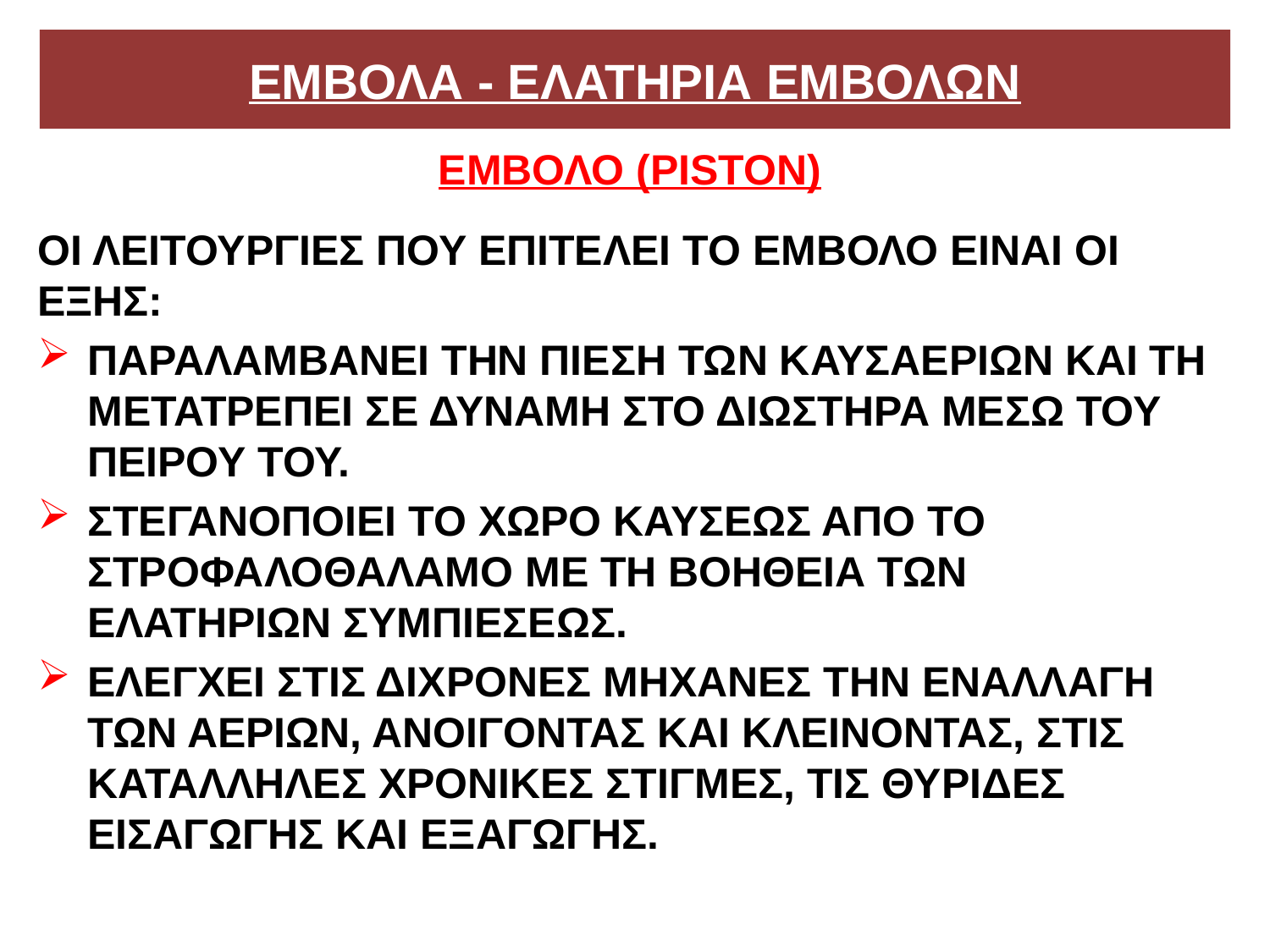

# ΕΜΒΟΛΑ - ΕΛΑΤΗΡΙΑ ΕΜΒΟΛΩΝ
ΕΜΒΟΛΟ (PISTON)
ΟΙ ΛΕΙΤΟΥΡΓΙΕΣ ΠΟΥ ΕΠΙΤΕΛΕΙ ΤΟ ΕΜΒΟΛΟ ΕΙΝΑΙ ΟΙ ΕΞΗΣ:
ΠΑΡΑΛΑΜΒΑΝΕΙ ΤΗΝ ΠΙΕΣΗ ΤΩΝ ΚΑΥΣΑΕΡΙΩΝ ΚΑΙ ΤΗ ΜΕΤΑΤΡΕΠΕΙ ΣΕ ΔΥΝΑΜΗ ΣΤΟ ΔΙΩΣΤΗΡΑ ΜΕΣΩ ΤΟΥ ΠΕΙΡΟΥ ΤΟΥ.
ΣΤΕΓΑΝΟΠΟΙΕΙ ΤΟ ΧΩΡΟ ΚΑΥΣΕΩΣ ΑΠΟ ΤΟ ΣΤΡΟΦΑΛΟΘΑΛΑΜΟ ΜΕ ΤΗ ΒΟΗΘΕΙΑ ΤΩΝ ΕΛΑΤΗΡΙΩΝ ΣΥΜΠΙΕΣΕΩΣ.
ΕΛΕΓΧΕΙ ΣΤΙΣ ΔΙΧΡΟΝΕΣ ΜΗΧΑΝΕΣ ΤΗΝ ΕΝΑΛΛΑΓΗ ΤΩΝ ΑΕΡΙΩΝ, ΑΝΟΙΓΟΝΤΑΣ ΚΑΙ ΚΛΕΙΝΟΝΤΑΣ, ΣΤΙΣ ΚΑΤΑΛΛΗΛΕΣ ΧΡΟΝΙΚΕΣ ΣΤΙΓΜΕΣ, ΤΙΣ ΘΥΡΙΔΕΣ ΕΙΣΑΓΩΓΗΣ ΚΑΙ ΕΞΑΓΩΓΗΣ.